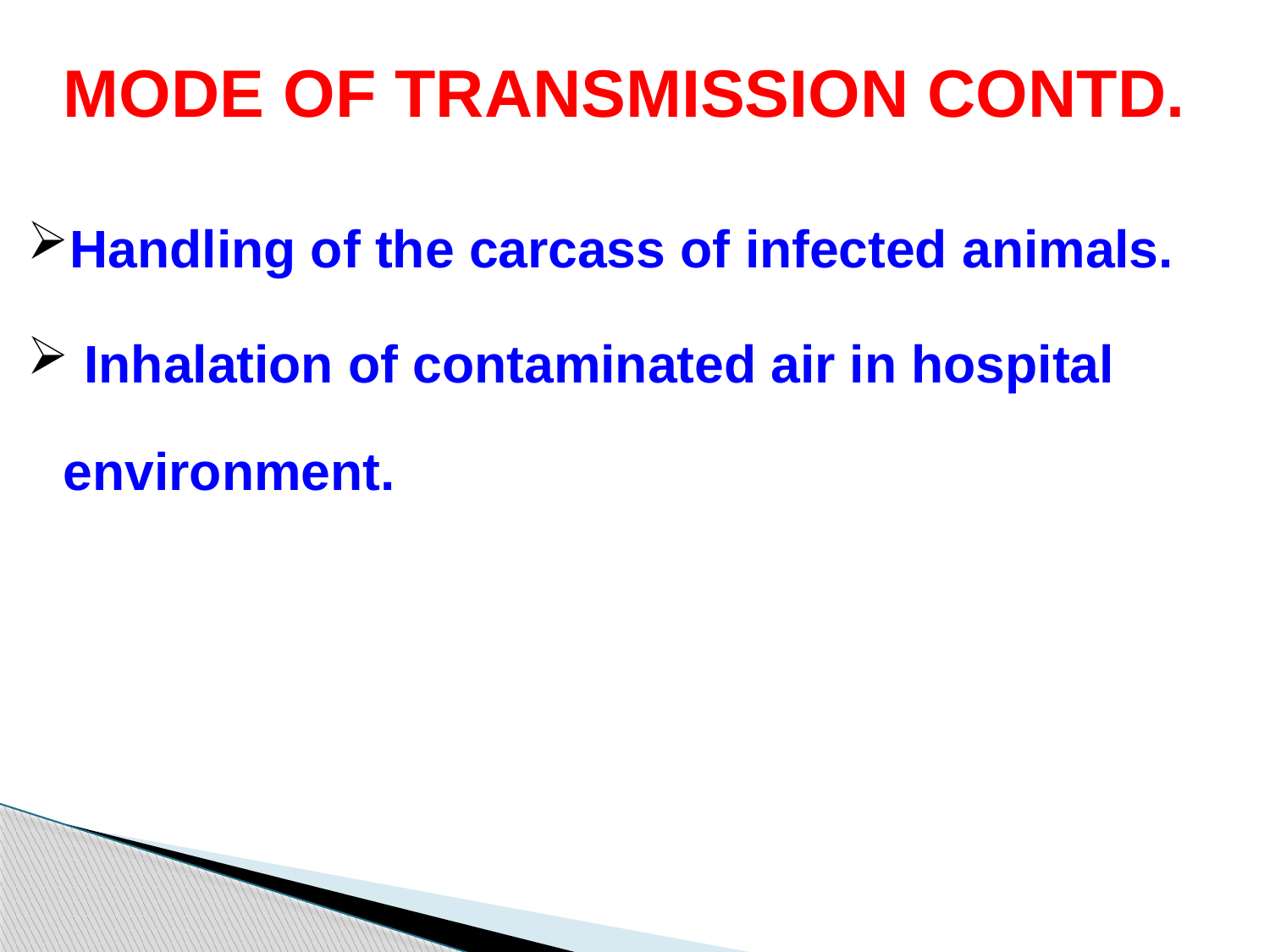

MODE OF TRANSMISSION CONTD.

Handling of the carcass of infected animals.
 Inhalation of contaminated air in hospital environment.